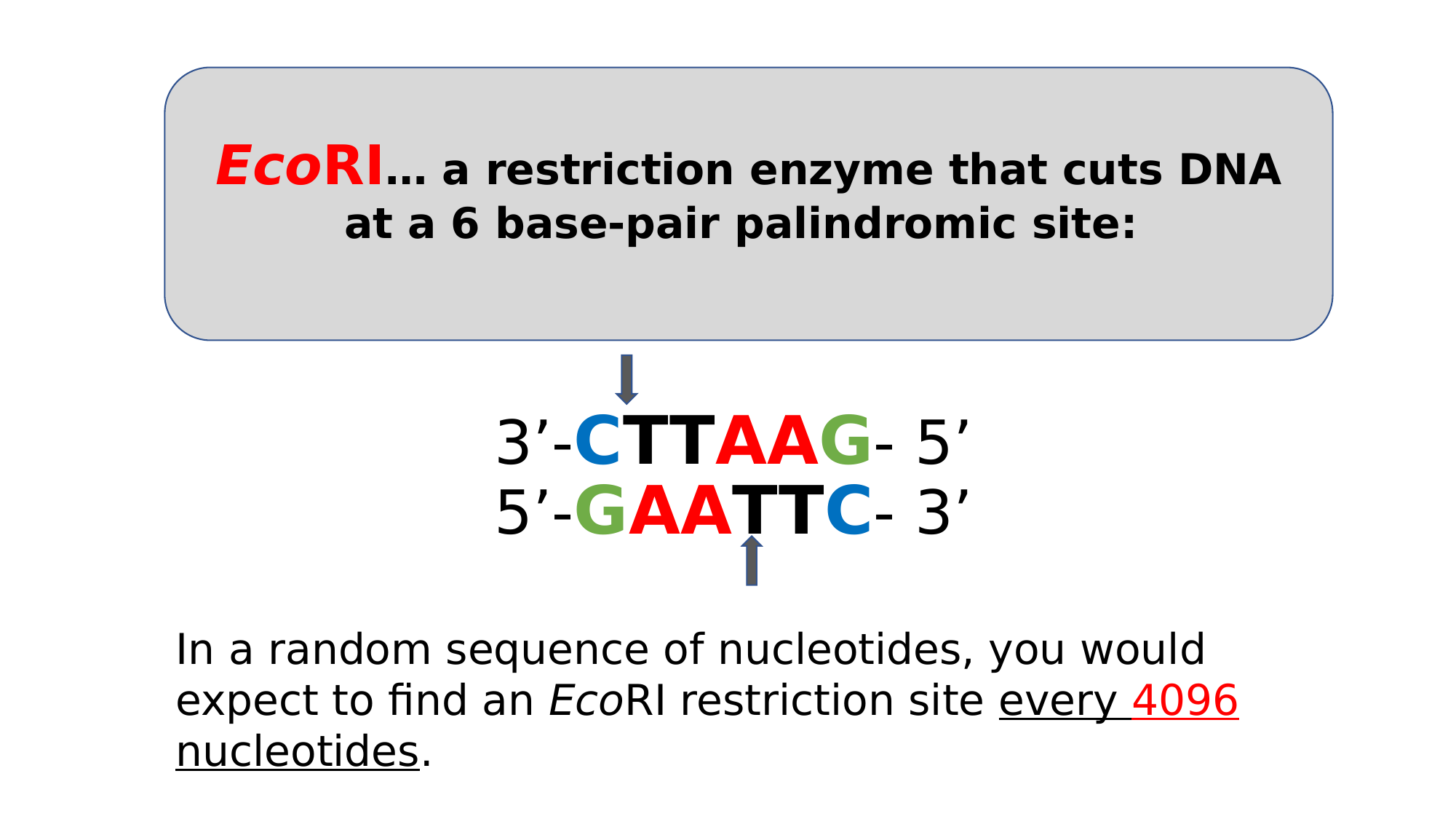

EcoRI… a restriction enzyme that cuts DNA
 at a 6 base-pair palindromic site:

3’-CTTAAG- 5’

5’-GAATTC- 3’
In a random sequence of nucleotides, you would expect to find an EcoRI restriction site every 4096 nucleotides.